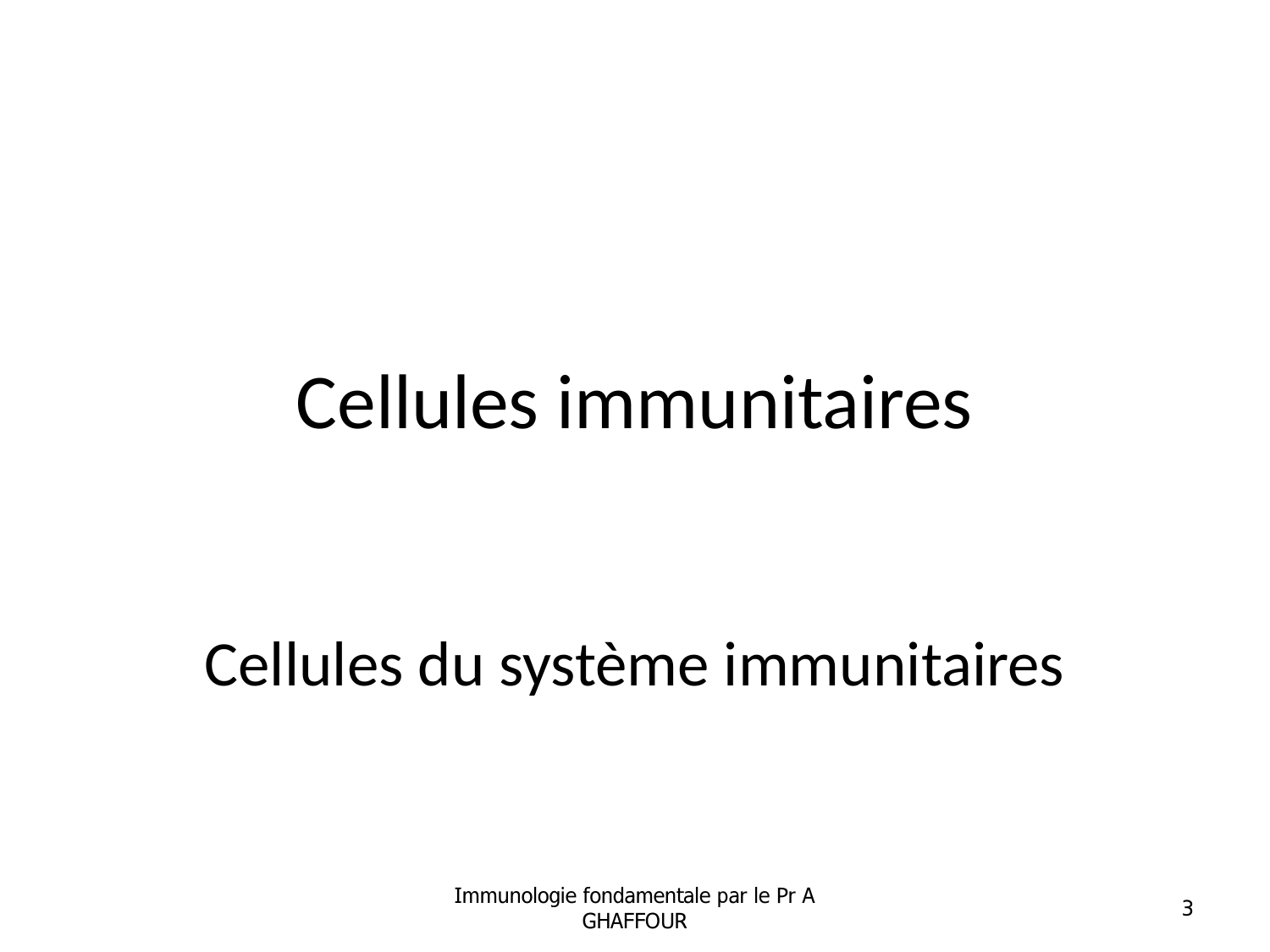

# Cellules immunitaires

Cellules du système immunitaires

Immunologie fondamentale par le Pr A GHAFFOUR
3